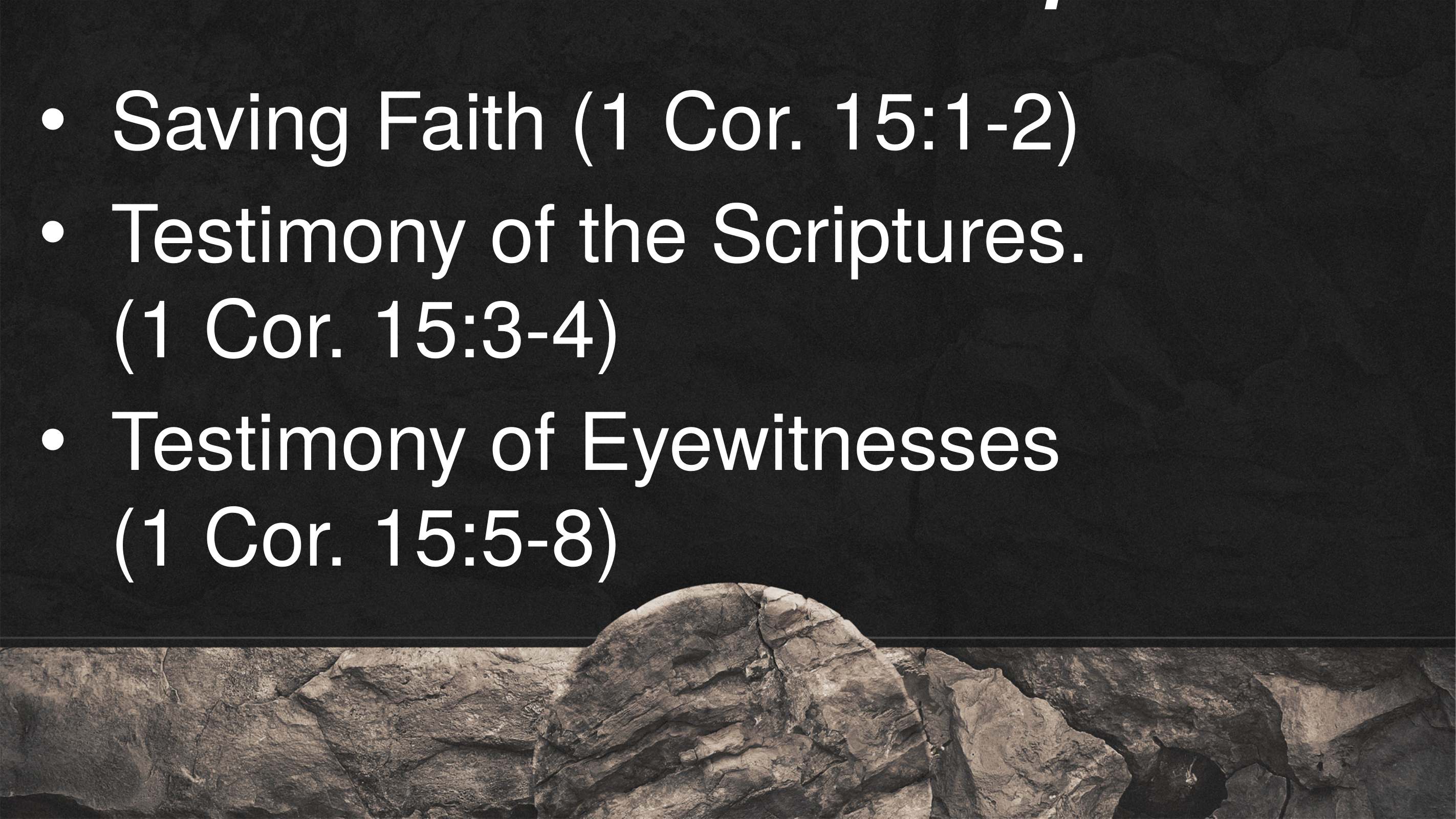

The Foundation of Our Hope: Jesus
Saving Faith (1 Cor. 15:1-2)
Testimony of the Scriptures.            (1 Cor. 15:3-4)
Testimony of Eyewitnesses             (1 Cor. 15:5-8)